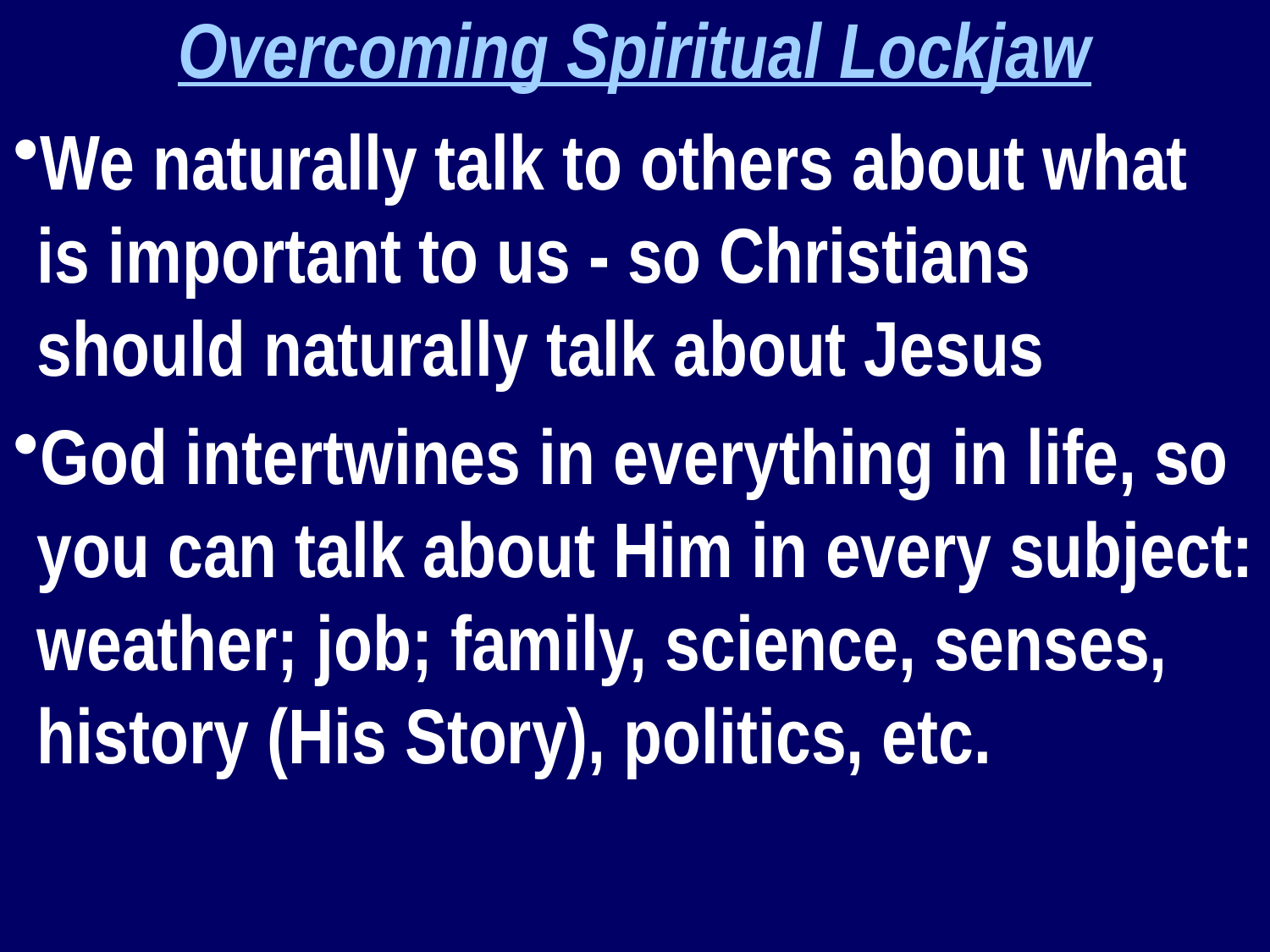

Overcoming Spiritual Lockjaw
We naturally talk to others about what is important to us - so Christians should naturally talk about Jesus
God intertwines in everything in life, so you can talk about Him in every subject: weather; job; family, science, senses, history (His Story), politics, etc.